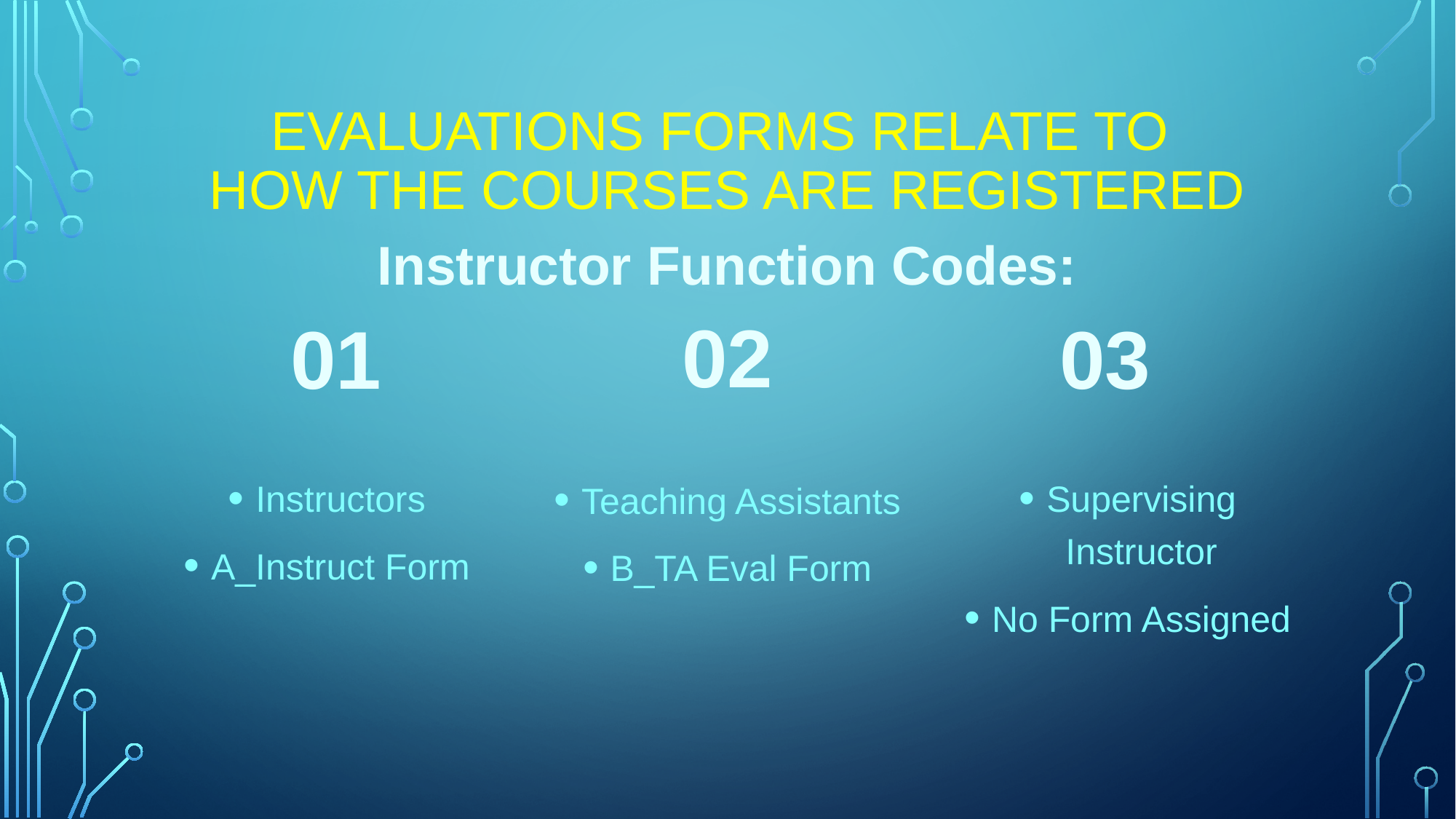

# Evaluations Forms relate to how the courses are registered
Instructor Function Codes:
02
01
03
Supervising Instructor
No Form Assigned
Instructors
A_Instruct Form
Teaching Assistants
B_TA Eval Form